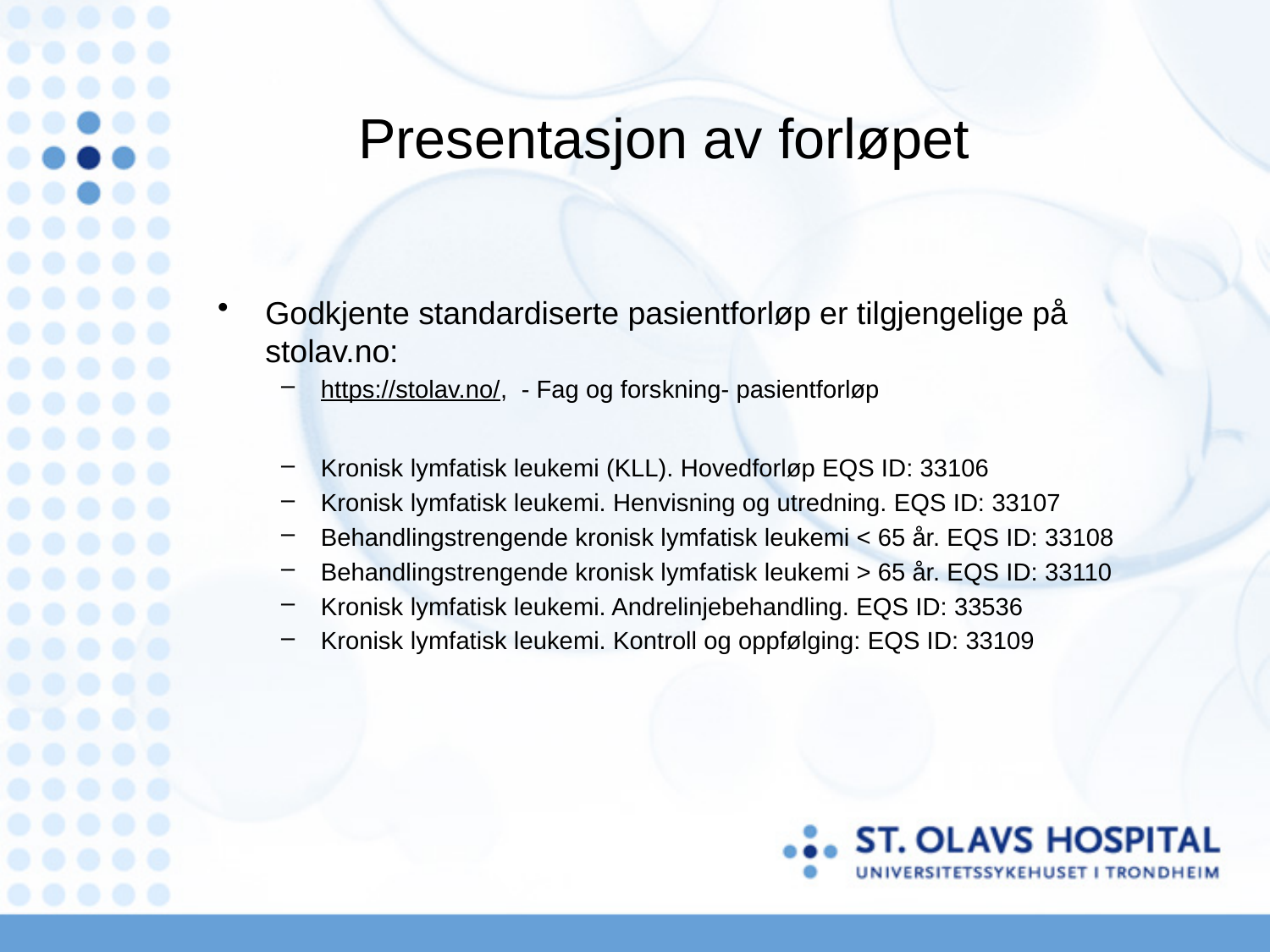

# Presentasjon av forløpet
Godkjente standardiserte pasientforløp er tilgjengelige på stolav.no:
https://stolav.no/,  - Fag og forskning- pasientforløp

Kronisk lymfatisk leukemi (KLL). Hovedforløp EQS ID: 33106
Kronisk lymfatisk leukemi. Henvisning og utredning. EQS ID: 33107
Behandlingstrengende kronisk lymfatisk leukemi < 65 år. EQS ID: 33108
Behandlingstrengende kronisk lymfatisk leukemi > 65 år. EQS ID: 33110
Kronisk lymfatisk leukemi. Andrelinjebehandling. EQS ID: 33536
Kronisk lymfatisk leukemi. Kontroll og oppfølging: EQS ID: 33109